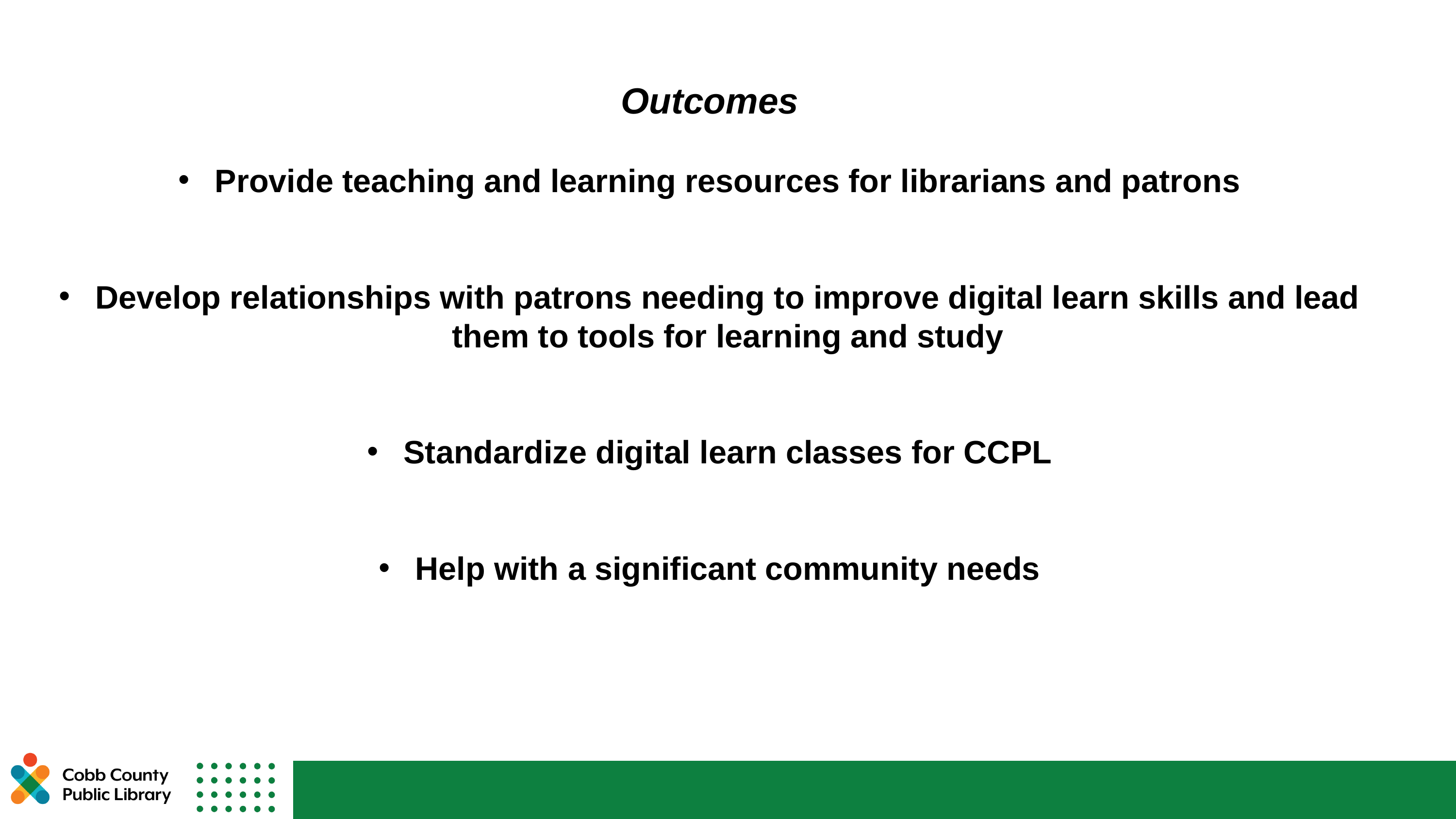

Outcomes

Provide teaching and learning resources for librarians and patrons

Develop relationships with patrons needing to improve digital learn skills and lead them to tools for learning and study

Standardize digital learn classes for CCPL

Help with a significant community needs